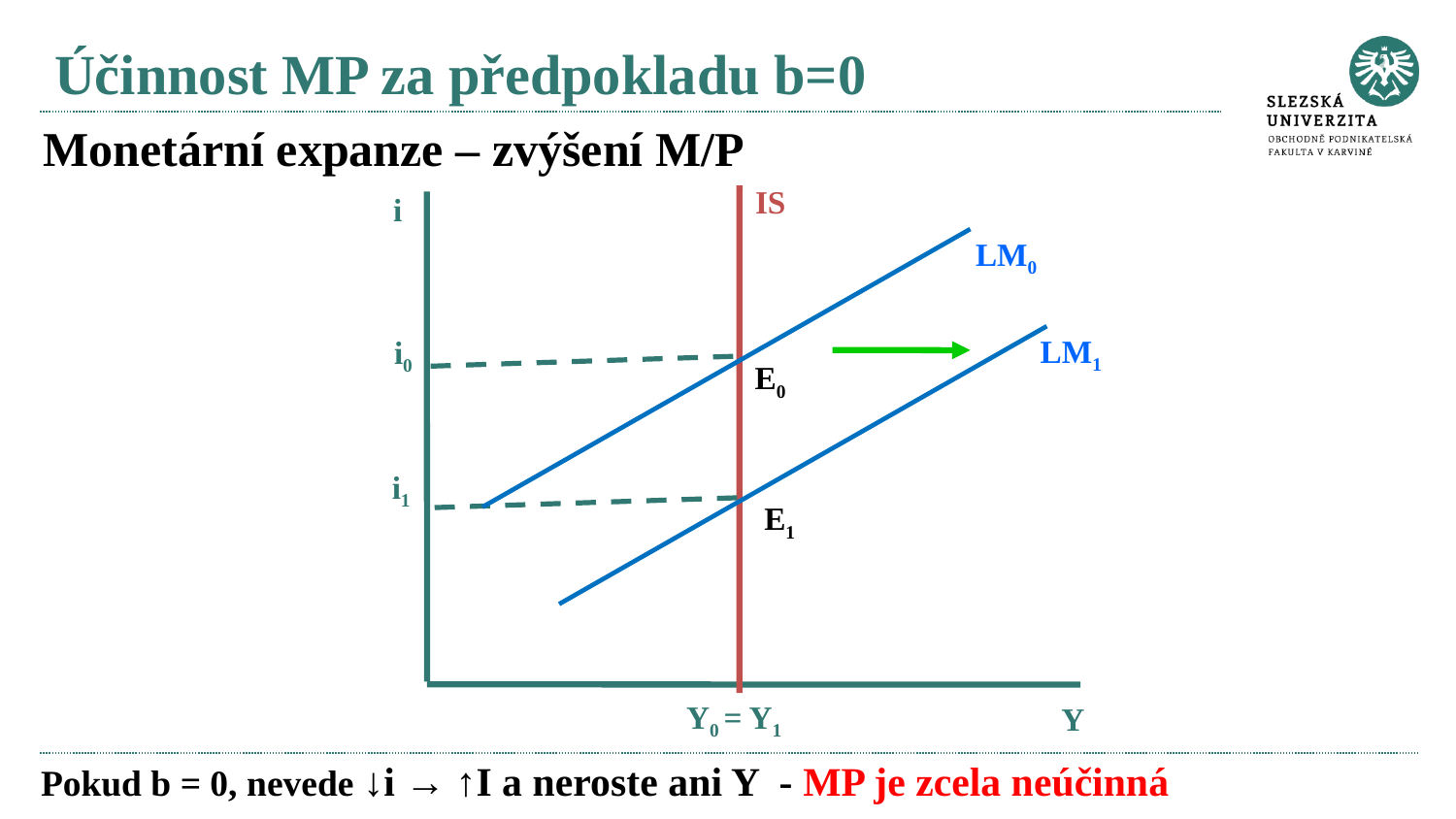

# Účinnost MP za předpokladu b=0
Monetární expanze – zvýšení M/P
IS
i

LM0
LM1
i0

E0
i1
E1

Y0 = Y1
Y
Pokud b = 0, nevede ↓i → ↑I a neroste ani Y  - MP je zcela neúčinná